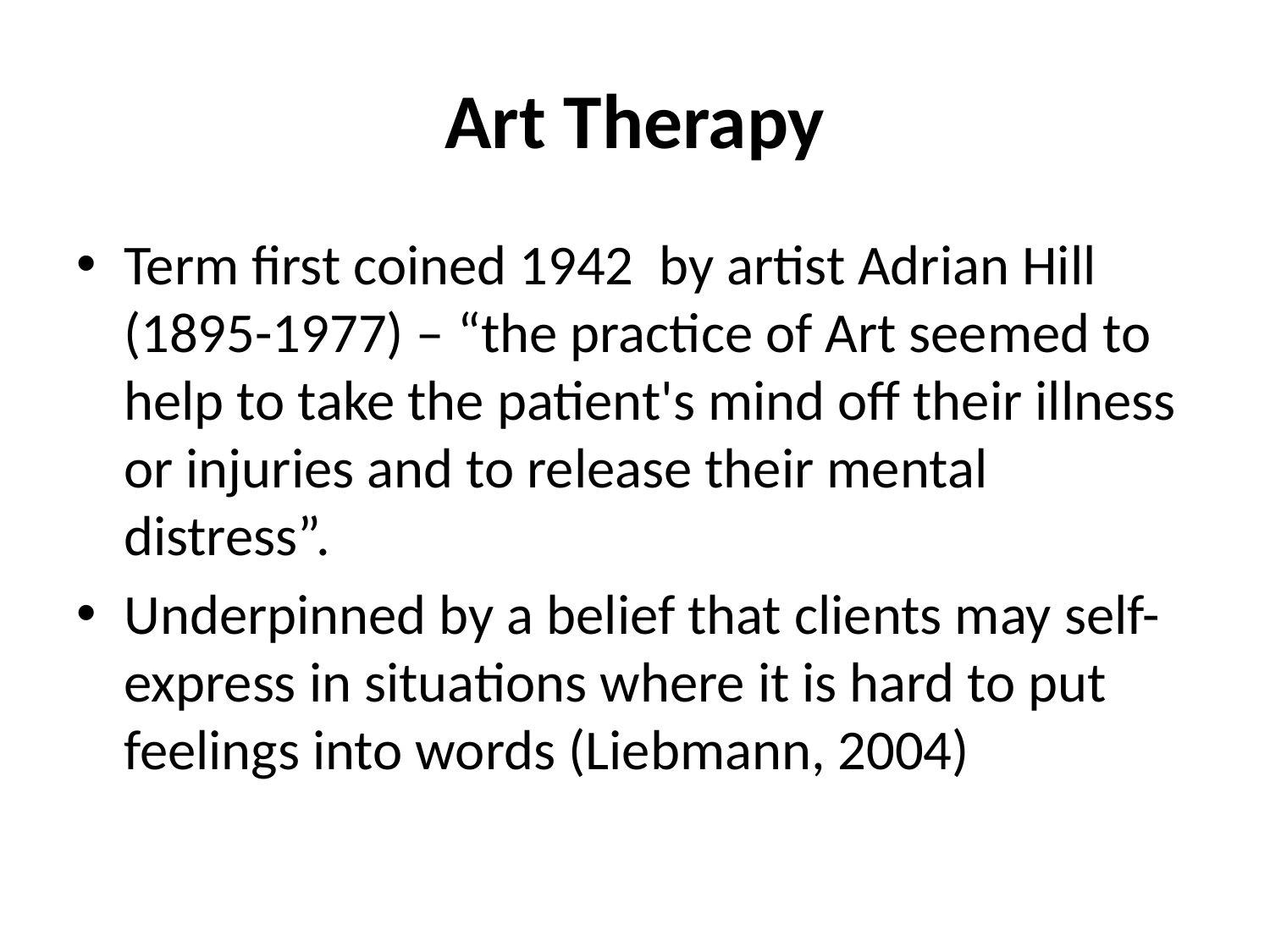

# Art Therapy
Term first coined 1942  by artist Adrian Hill (1895-1977) – “the practice of Art seemed to help to take the patient's mind off their illness or injuries and to release their mental distress”.
Underpinned by a belief that clients may self-express in situations where it is hard to put feelings into words (Liebmann, 2004)